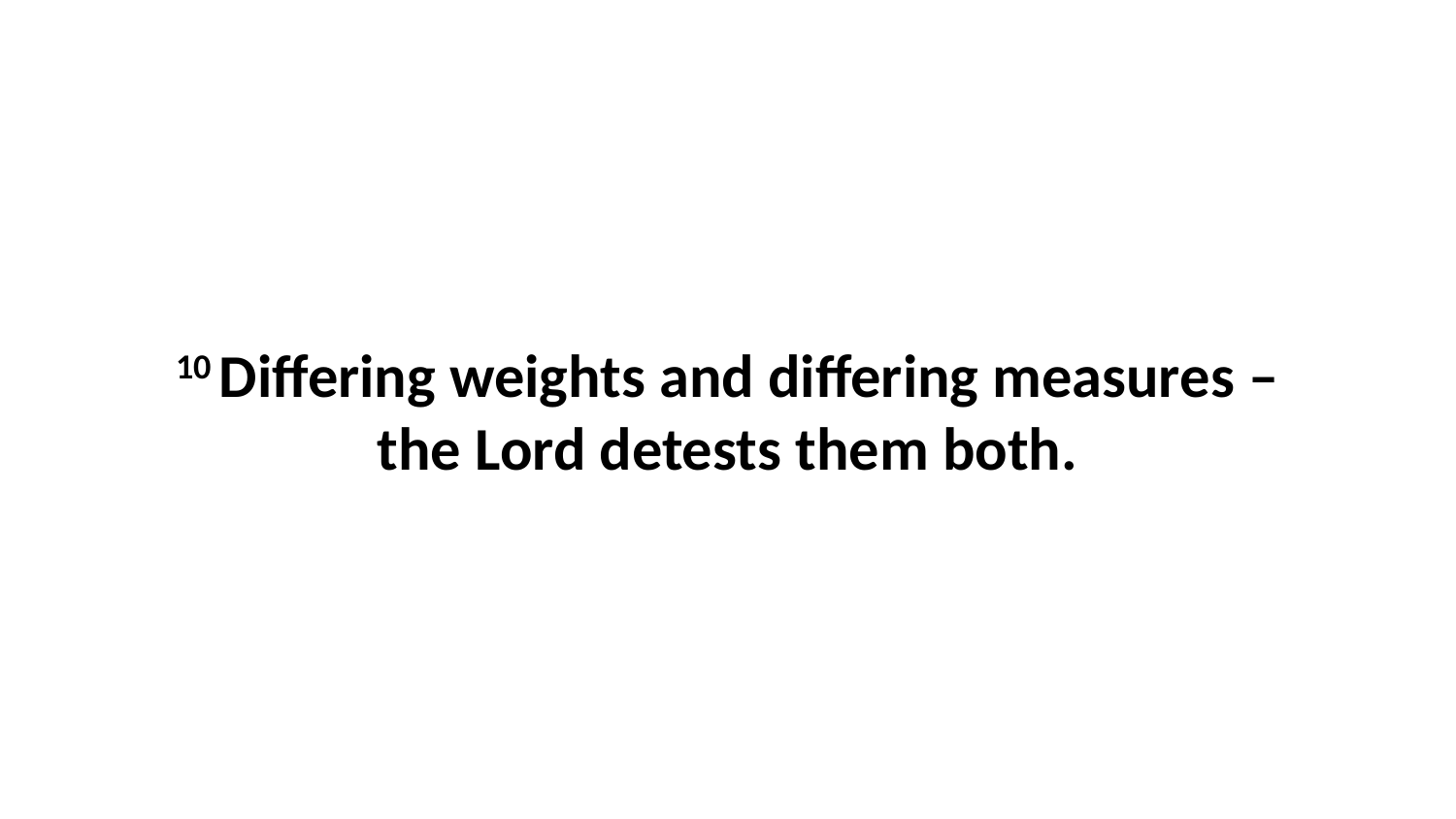

10 Differing weights and differing measures –the Lord detests them both.